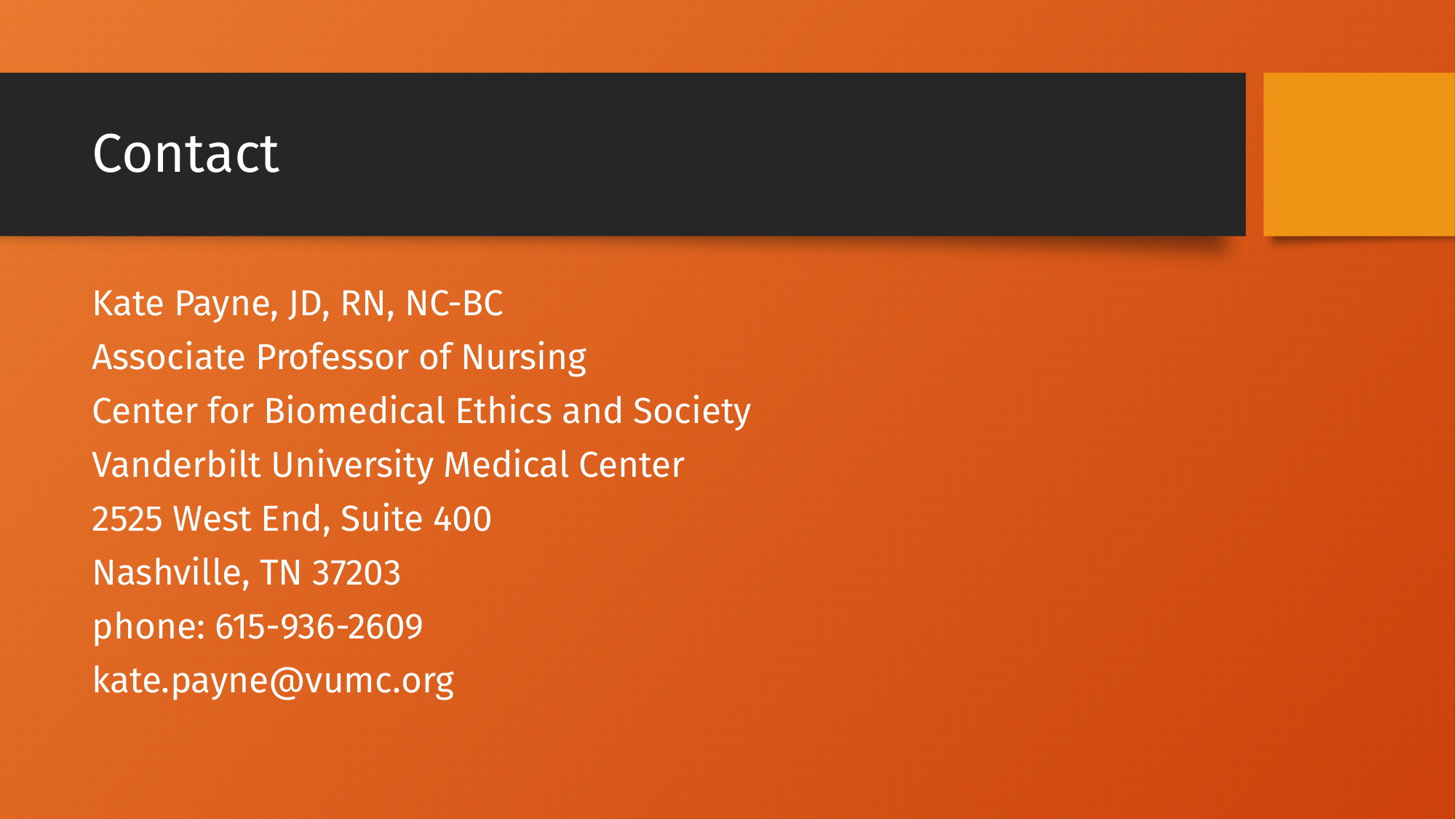

# Contact
Kate Payne, JD, RN, NC-BC
Associate Professor of Nursing
Center for Biomedical Ethics and Society
Vanderbilt University Medical Center
2525 West End, Suite 400
Nashville, TN 37203
phone: 615-936-2609
kate.payne@vumc.org